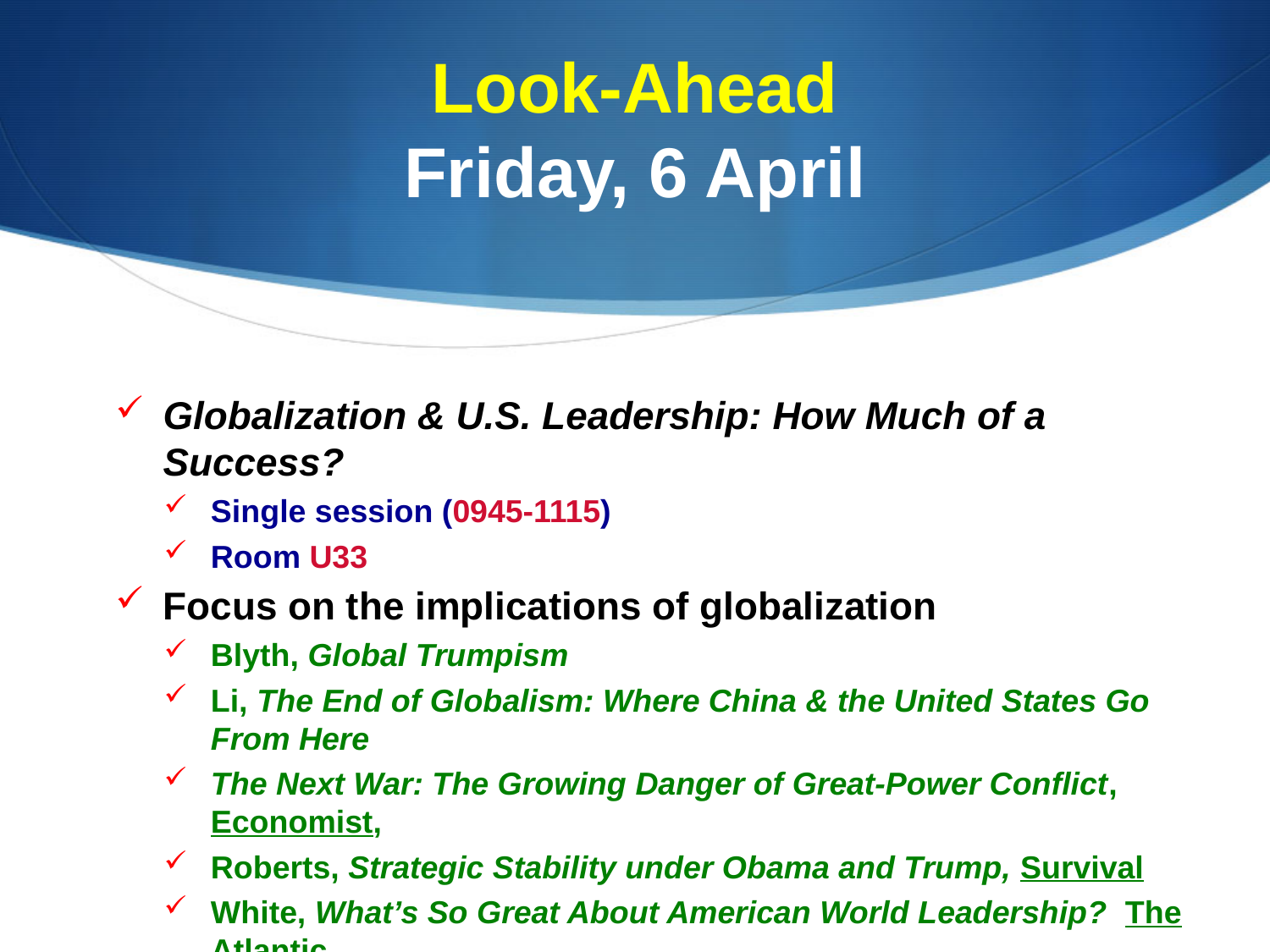

# Look-Ahead Friday, 6 April
Globalization & U.S. Leadership: How Much of a Success?
Single session (0945-1115)
Room U33
Focus on the implications of globalization
Blyth, Global Trumpism
Li, The End of Globalism: Where China & the United States Go From Here
The Next War: The Growing Danger of Great-Power Conflict, Economist,
Roberts, Strategic Stability under Obama and Trump, Survival
White, What’s So Great About American World Leadership?  The Atlantic
Essay #1 due at the beginning of class
Finalize proposed case study & team composition